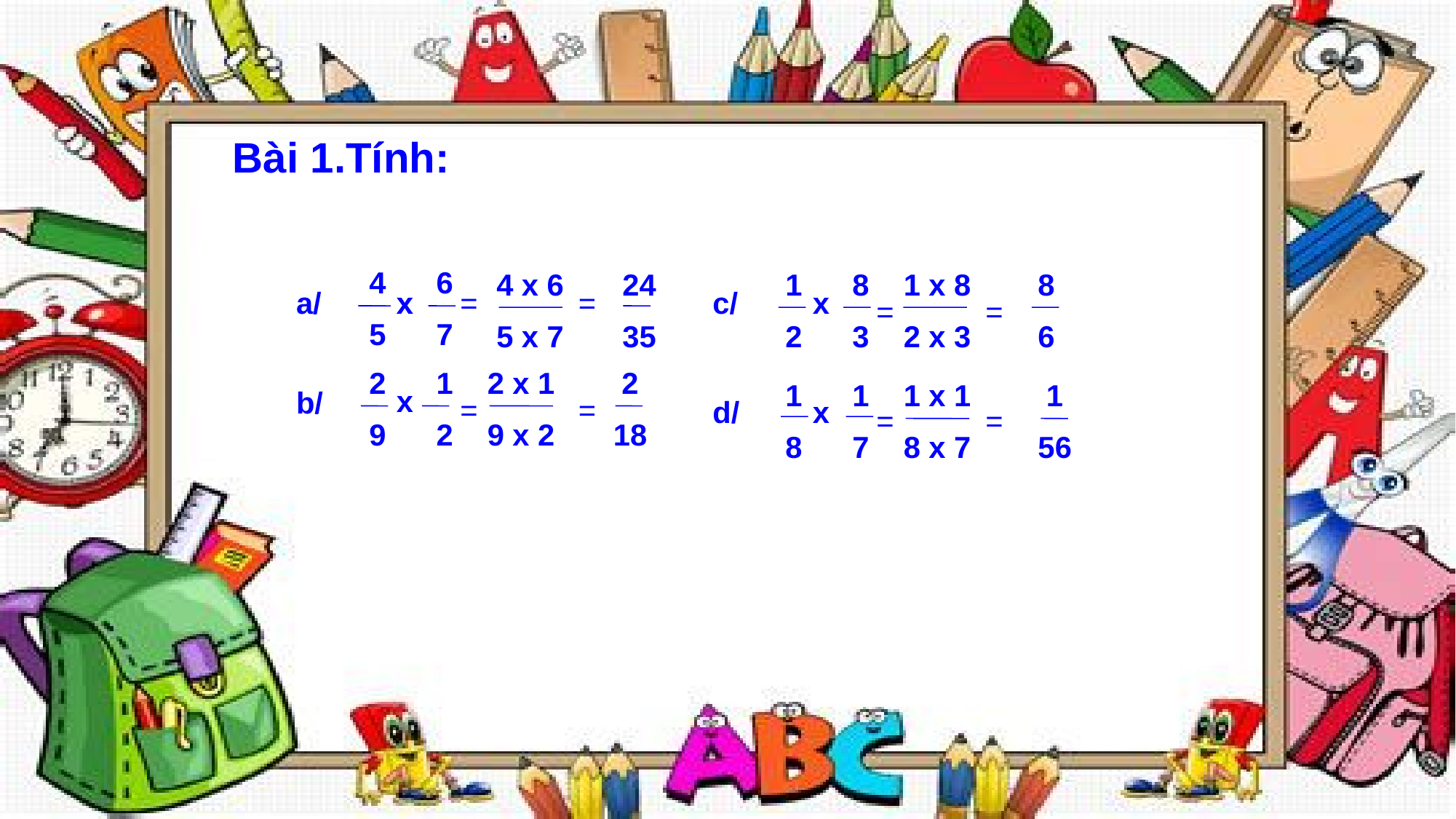

Bài 1.Tính:
4      6
5      7
1      8
2      3
1 x 8        8
2 x 3        6
4 x 6       24
5 x 7       35
c/
x
a/
x
x
=
=
=
=

2      1
9      2
2 x 1        2
9 x 2       18
1      1
8      7
1 x 1         1
8 x 7        56
x
b/
=
=
d/
x
=
=